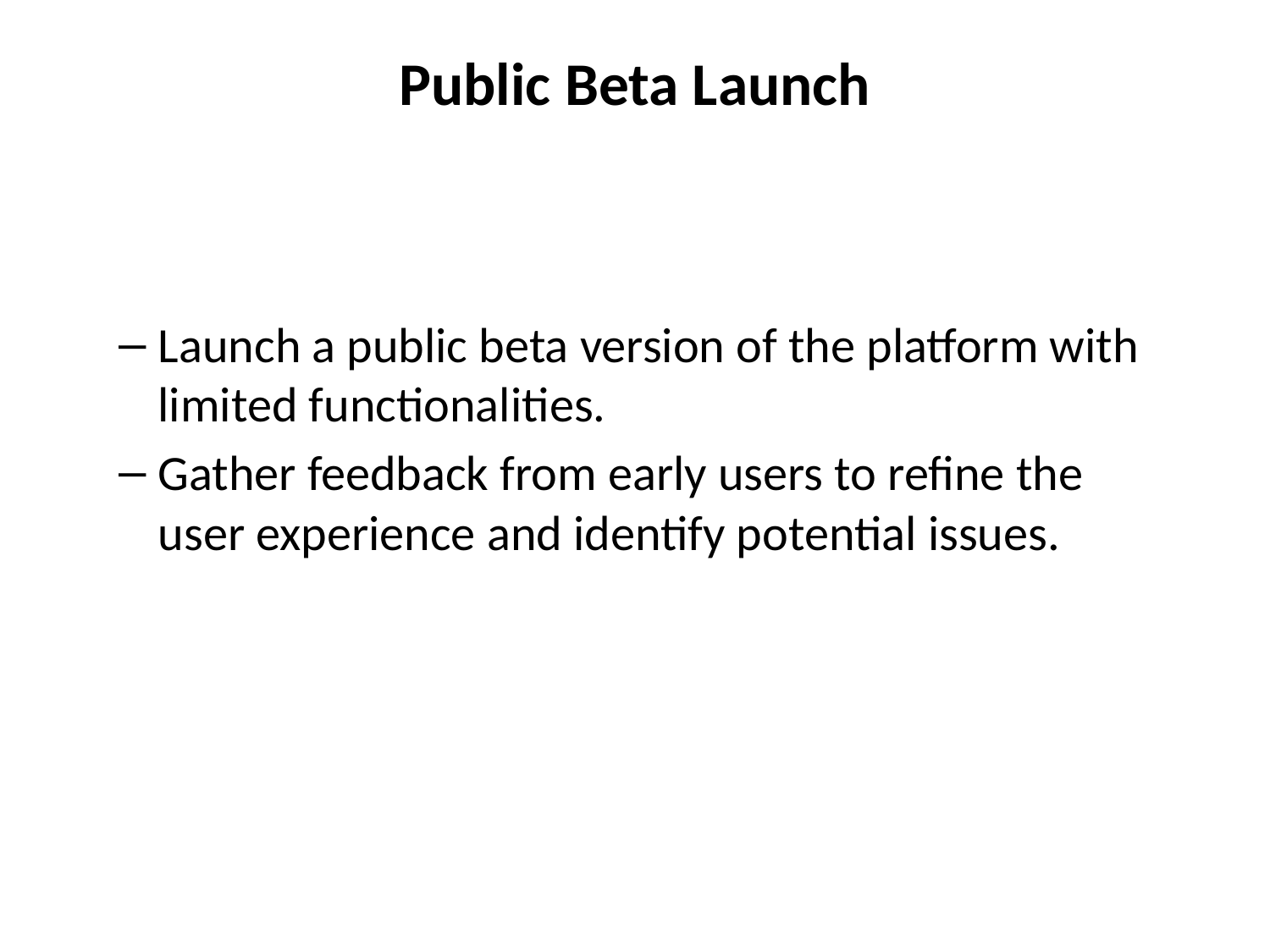

# Public Beta Launch
Launch a public beta version of the platform with limited functionalities.
Gather feedback from early users to refine the user experience and identify potential issues.